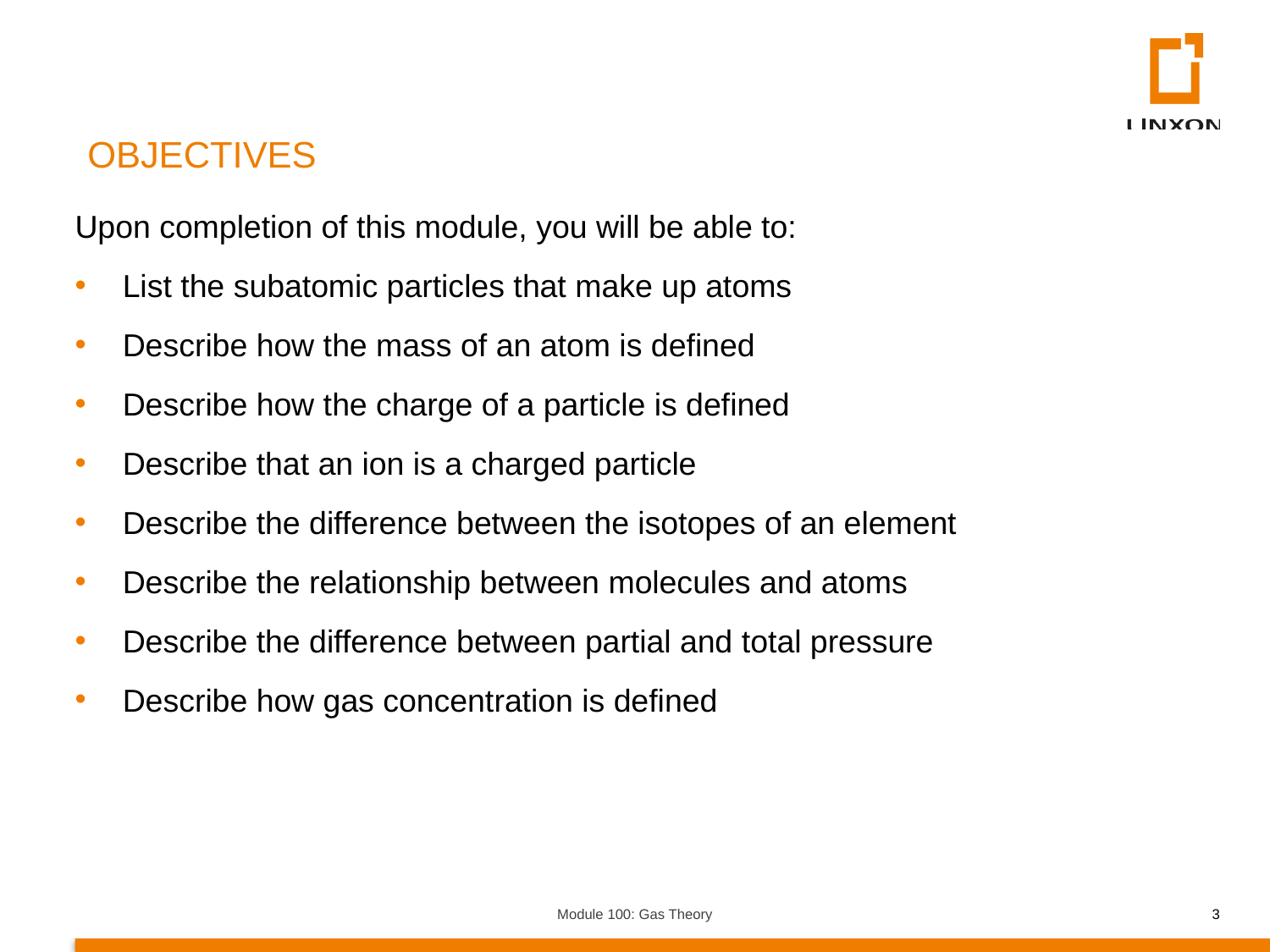

OBJECTIVES
Upon completion of this module, you will be able to:
List the subatomic particles that make up atoms
Describe how the mass of an atom is defined
Describe how the charge of a particle is defined
Describe that an ion is a charged particle
Describe the difference between the isotopes of an element
Describe the relationship between molecules and atoms
Describe the difference between partial and total pressure
Describe how gas concentration is defined
Module 100: Gas Theory
3